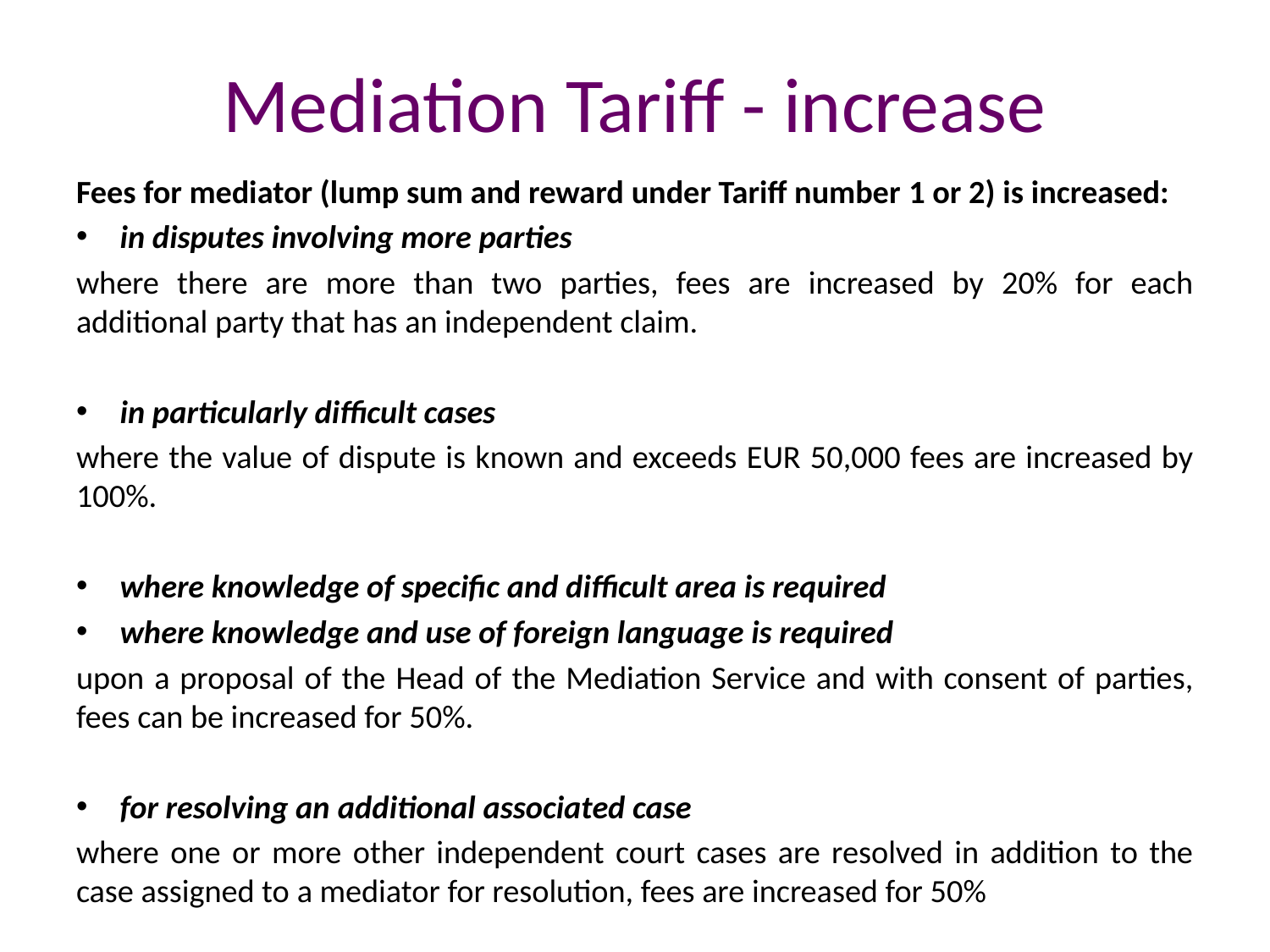

# Mediation Tariff - increase
Fees for mediator (lump sum and reward under Tariff number 1 or 2) is increased:
in disputes involving more parties
where there are more than two parties, fees are increased by 20% for each additional party that has an independent claim.

in particularly difficult cases
where the value of dispute is known and exceeds EUR 50,000 fees are increased by 100%.

where knowledge of specific and difficult area is required
where knowledge and use of foreign language is required
upon a proposal of the Head of the Mediation Service and with consent of parties, fees can be increased for 50%.

for resolving an additional associated case
where one or more other independent court cases are resolved in addition to the case assigned to a mediator for resolution, fees are increased for 50%